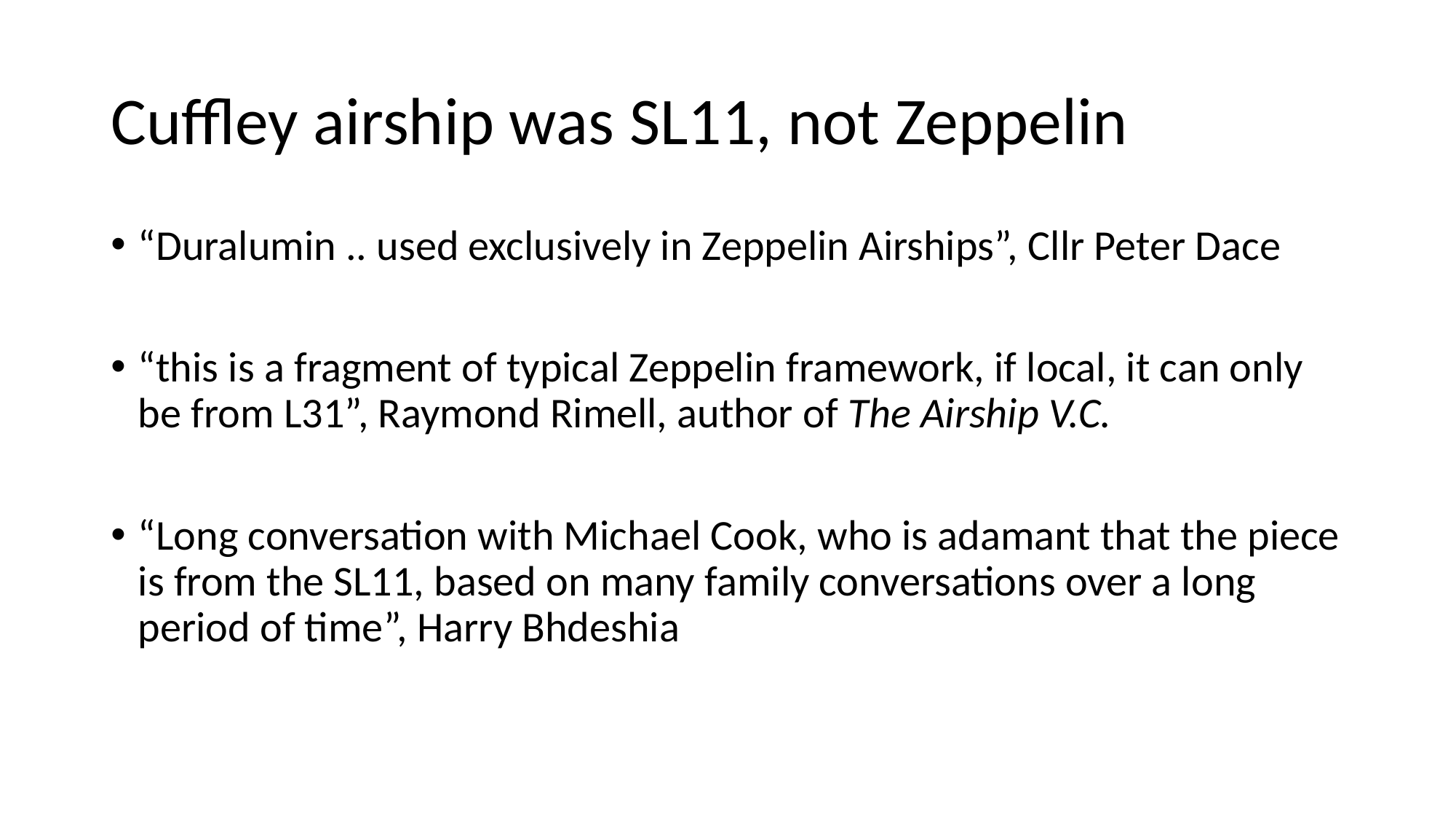

# Cuffley airship was SL11, not Zeppelin
“Duralumin .. used exclusively in Zeppelin Airships”, Cllr Peter Dace

“this is a fragment of typical Zeppelin framework, if local, it can only be from L31”, Raymond Rimell, author of The Airship V.C.

“Long conversation with Michael Cook, who is adamant that the piece is from the SL11, based on many family conversations over a long period of time”, Harry Bhdeshia